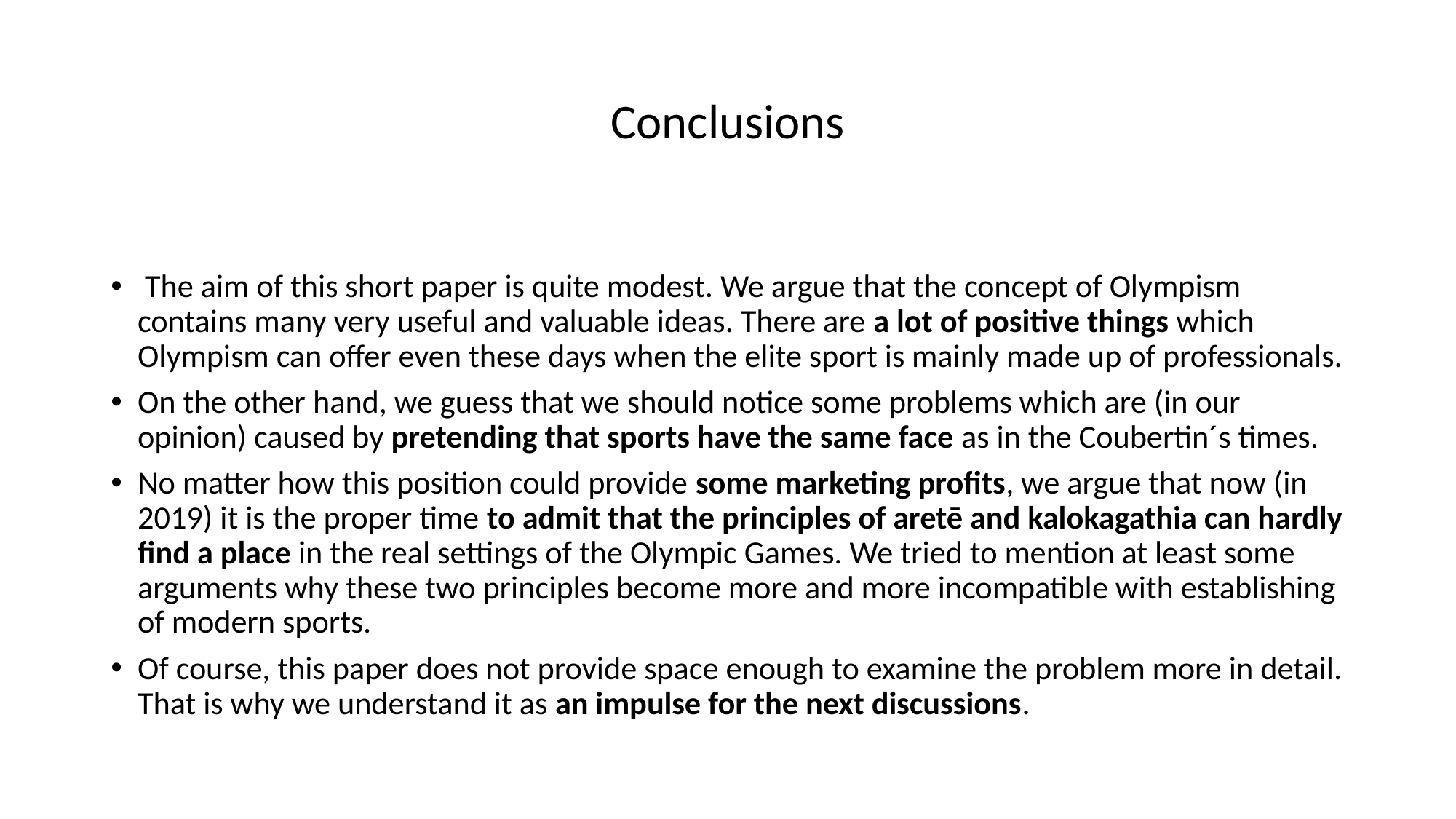

# Conclusions

 The aim of this short paper is quite modest. We argue that the concept of Olympism contains many very useful and valuable ideas. There are a lot of positive things which Olympism can offer even these days when the elite sport is mainly made up of professionals.
On the other hand, we guess that we should notice some problems which are (in our opinion) caused by pretending that sports have the same face as in the Coubertin´s times.
No matter how this position could provide some marketing profits, we argue that now (in 2019) it is the proper time to admit that the principles of aretē and kalokagathia can hardly find a place in the real settings of the Olympic Games. We tried to mention at least some arguments why these two principles become more and more incompatible with establishing of modern sports.
Of course, this paper does not provide space enough to examine the problem more in detail. That is why we understand it as an impulse for the next discussions.